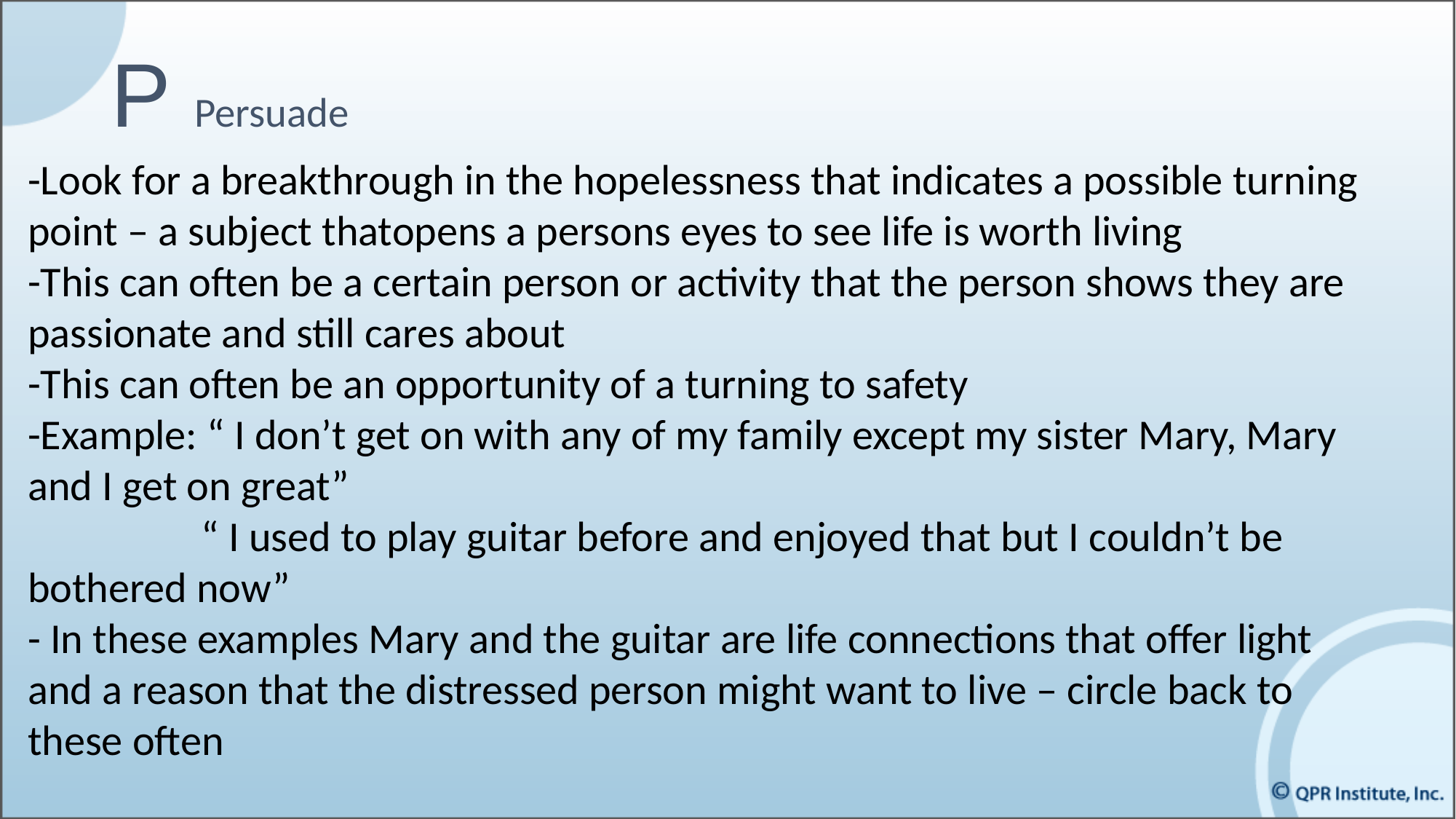

# P        Persuade
-Look for a breakthrough in the hopelessness that indicates a possible turning point – a subject thatopens a persons eyes to see life is worth living
-This can often be a certain person or activity that the person shows they are passionate and still cares about
-This can often be an opportunity of a turning to safety
-Example: “ I don’t get on with any of my family except my sister Mary, Mary     and I get on great”
                  “ I used to play guitar before and enjoyed that but I couldn’t be bothered now”
- In these examples Mary and the guitar are life connections that offer light and a reason that the distressed person might want to live – circle back to these often